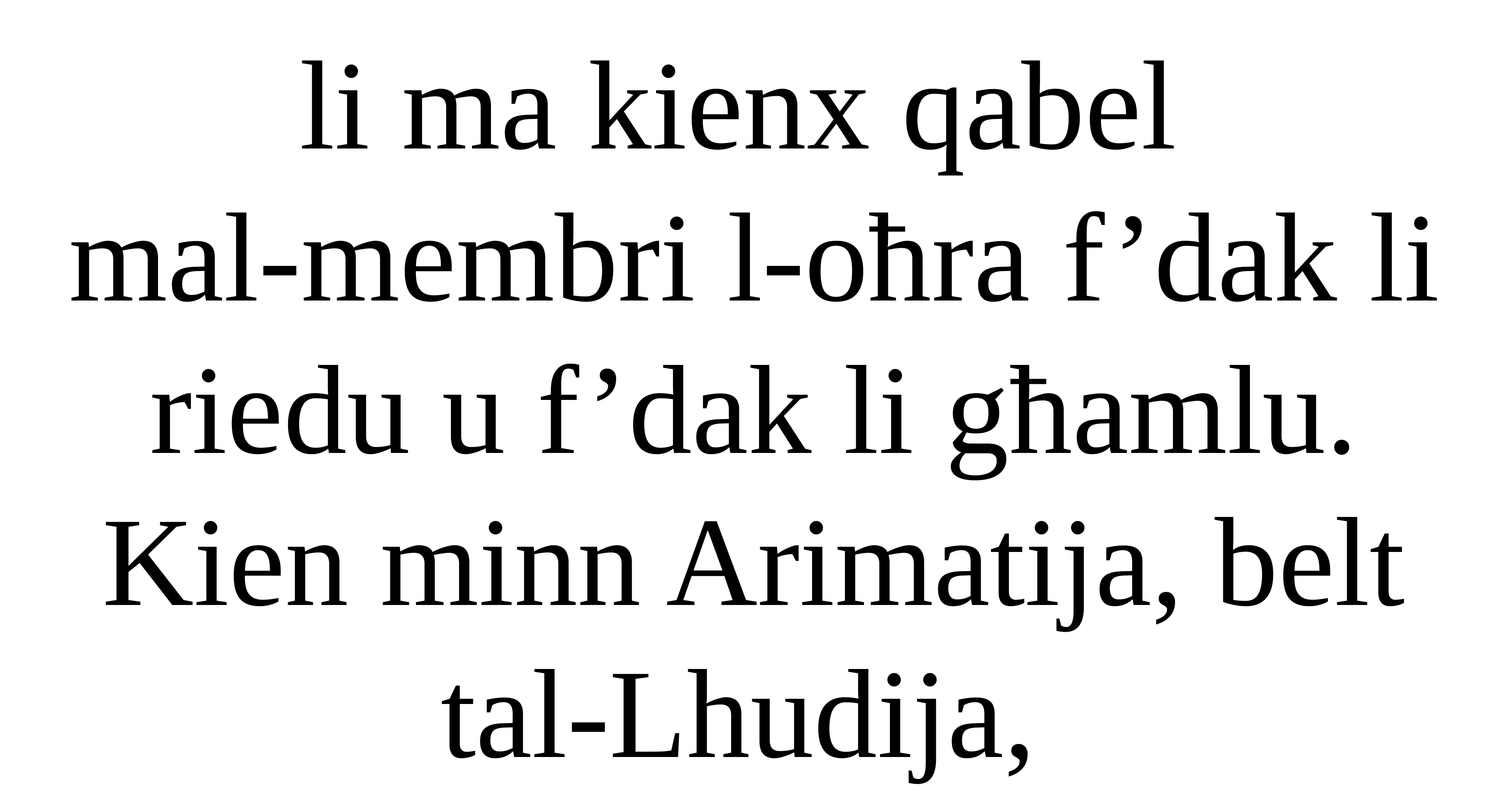

li ma kienx qabel
mal-membri l-oħra f’dak li riedu u f’dak li għamlu. Kien minn Arimatija, belt tal-Lhudija,